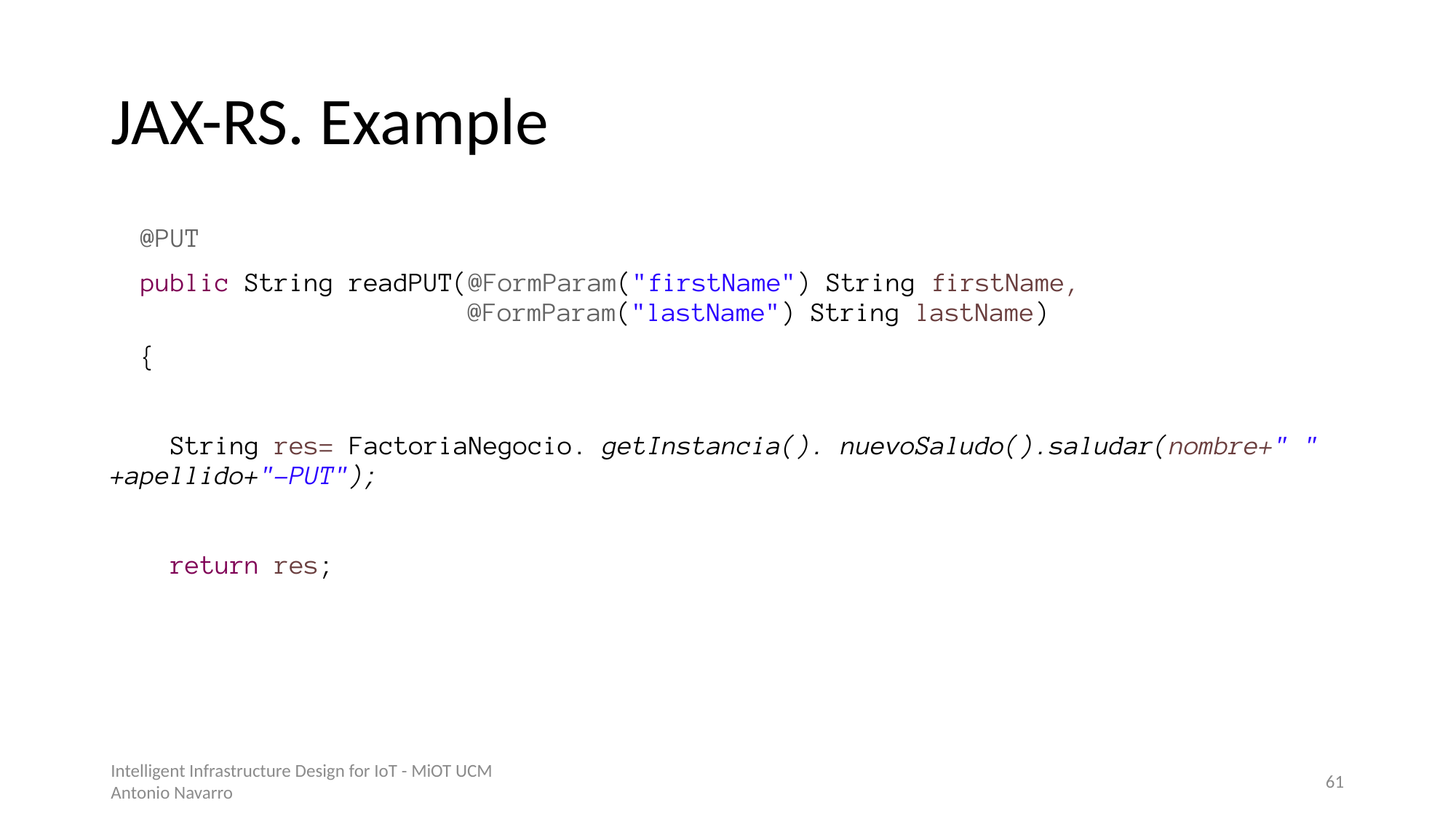

# JAX-RS. Example
  @PUT
  public String readPUT(@FormParam("firstName") String firstName,
			  @FormParam("lastName") String lastName)
  {

    String res= FactoriaNegocio. getInstancia(). nuevoSaludo().saludar(nombre+" " +apellido+"-PUT");

    return res;

Intelligent Infrastructure Design for IoT - MiOT UCM
Antonio Navarro
61